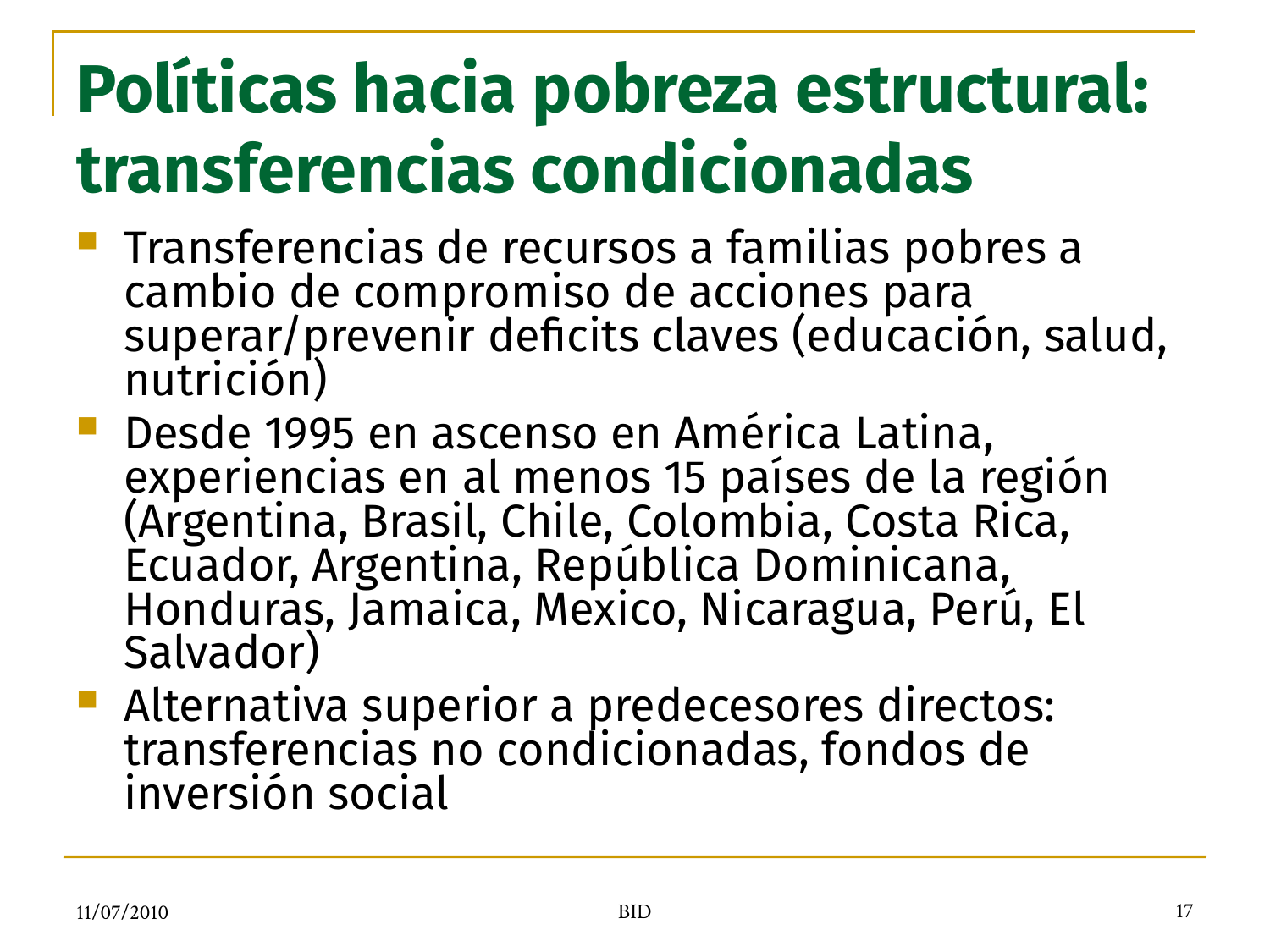

# Políticas hacia pobreza estructural: transferencias condicionadas
Transferencias de recursos a familias pobres a cambio de compromiso de acciones para superar/prevenir deficits claves (educación, salud, nutrición)
Desde 1995 en ascenso en América Latina, experiencias en al menos 15 países de la región (Argentina, Brasil, Chile, Colombia, Costa Rica, Ecuador, Argentina, República Dominicana, Honduras, Jamaica, Mexico, Nicaragua, Perú, El Salvador)
Alternativa superior a predecesores directos: transferencias no condicionadas, fondos de inversión social

11/07/2010
17
BID